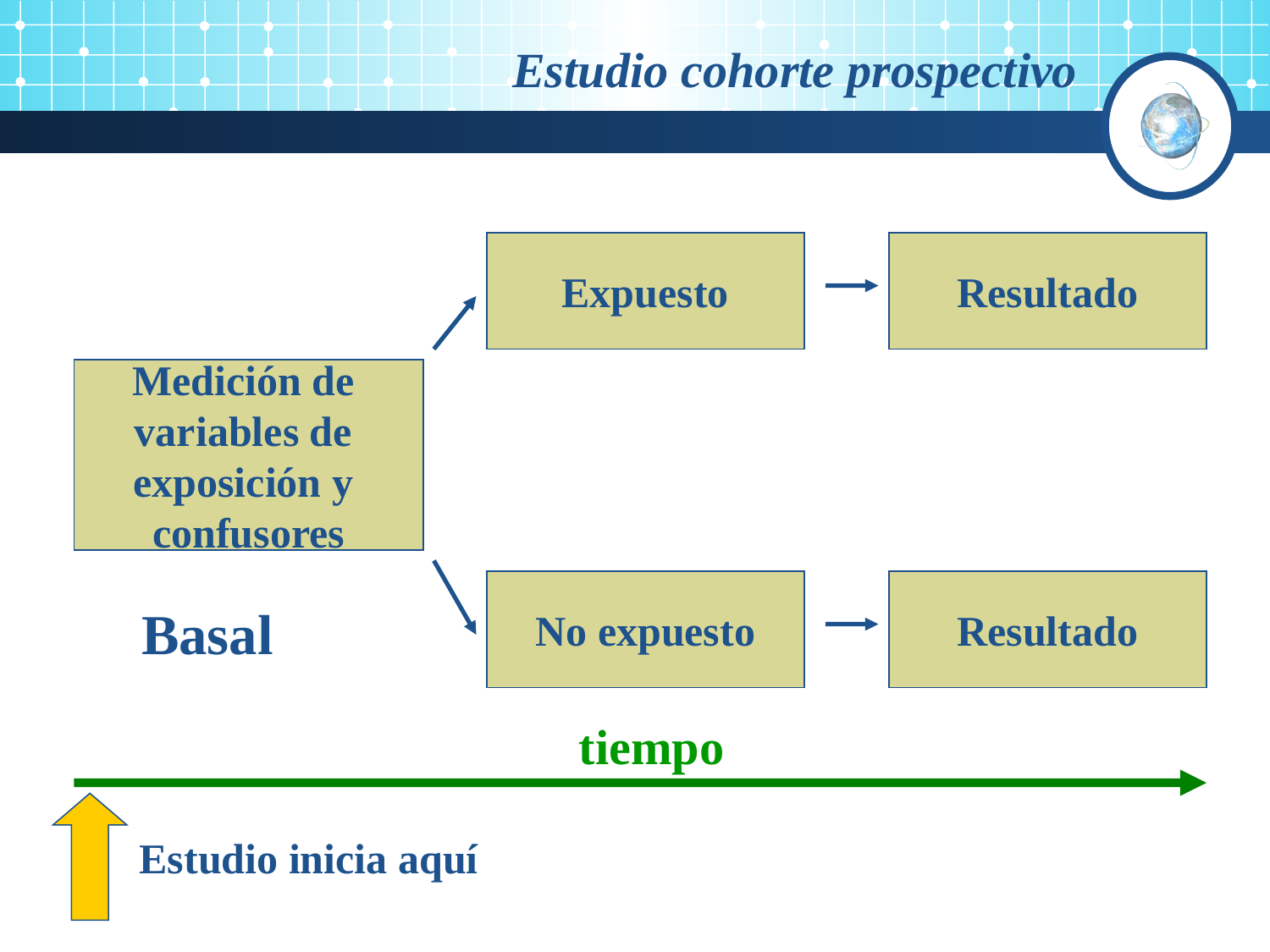

Estudio cohorte prospectivo
Expuesto
Resultado

Medición de
variables de
exposición y
confusores

No expuesto
Resultado
Basal

tiempo

Estudio inicia aquí